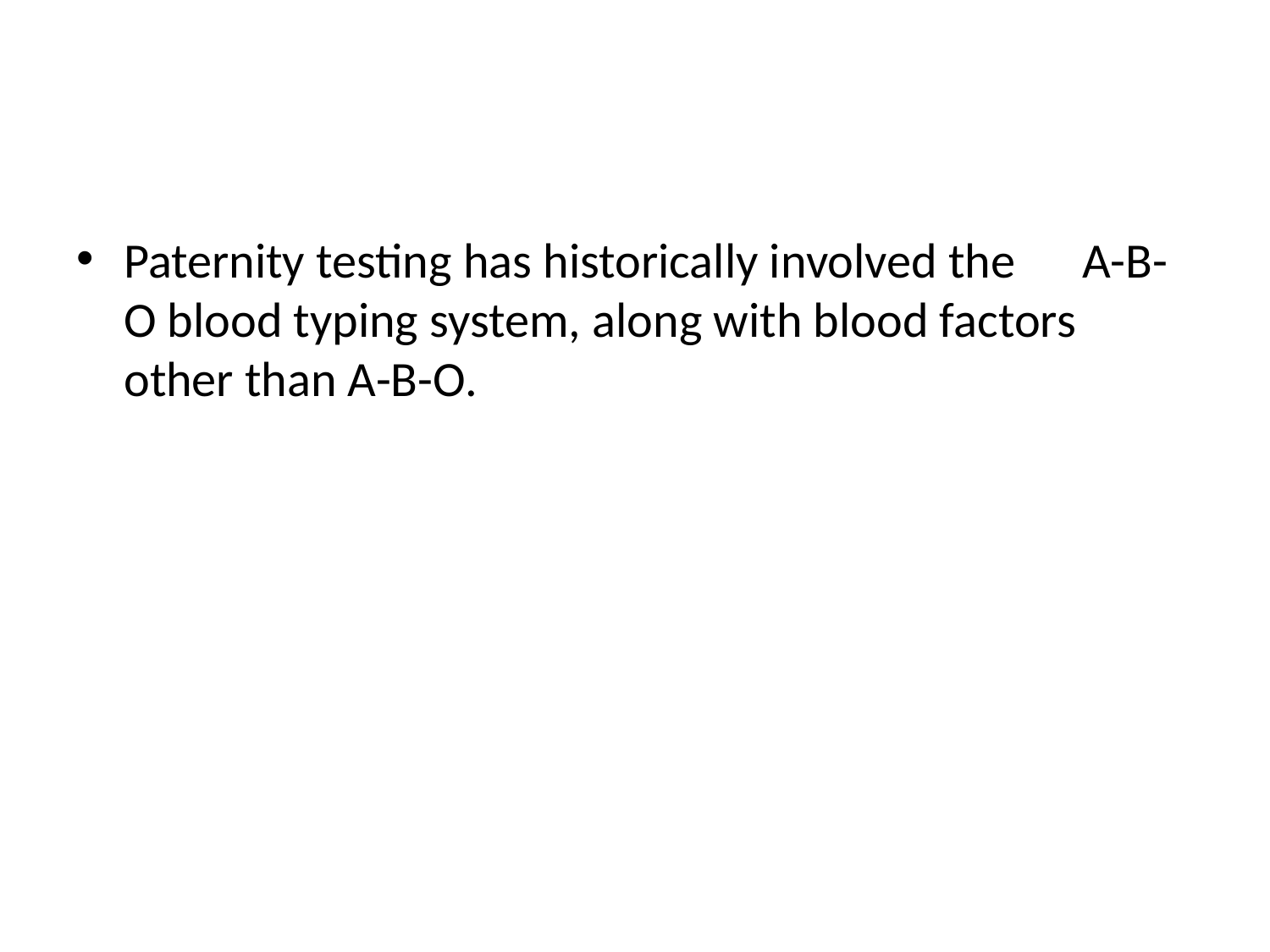

#
Paternity testing has historically involved the      A-B-O blood typing system, along with blood factors other than A-B-O.